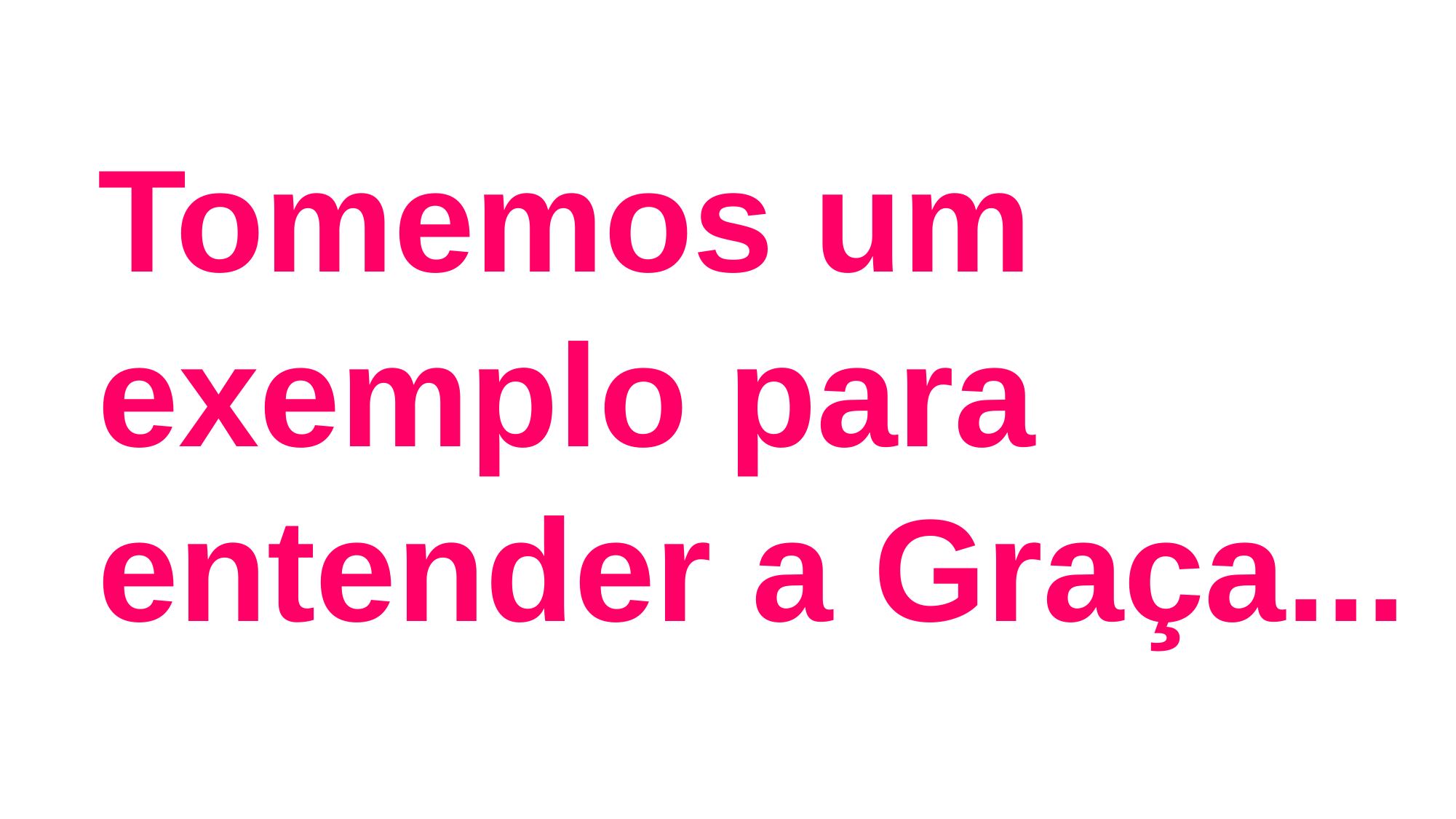

Tomemos um exemplo para entender a Graça...